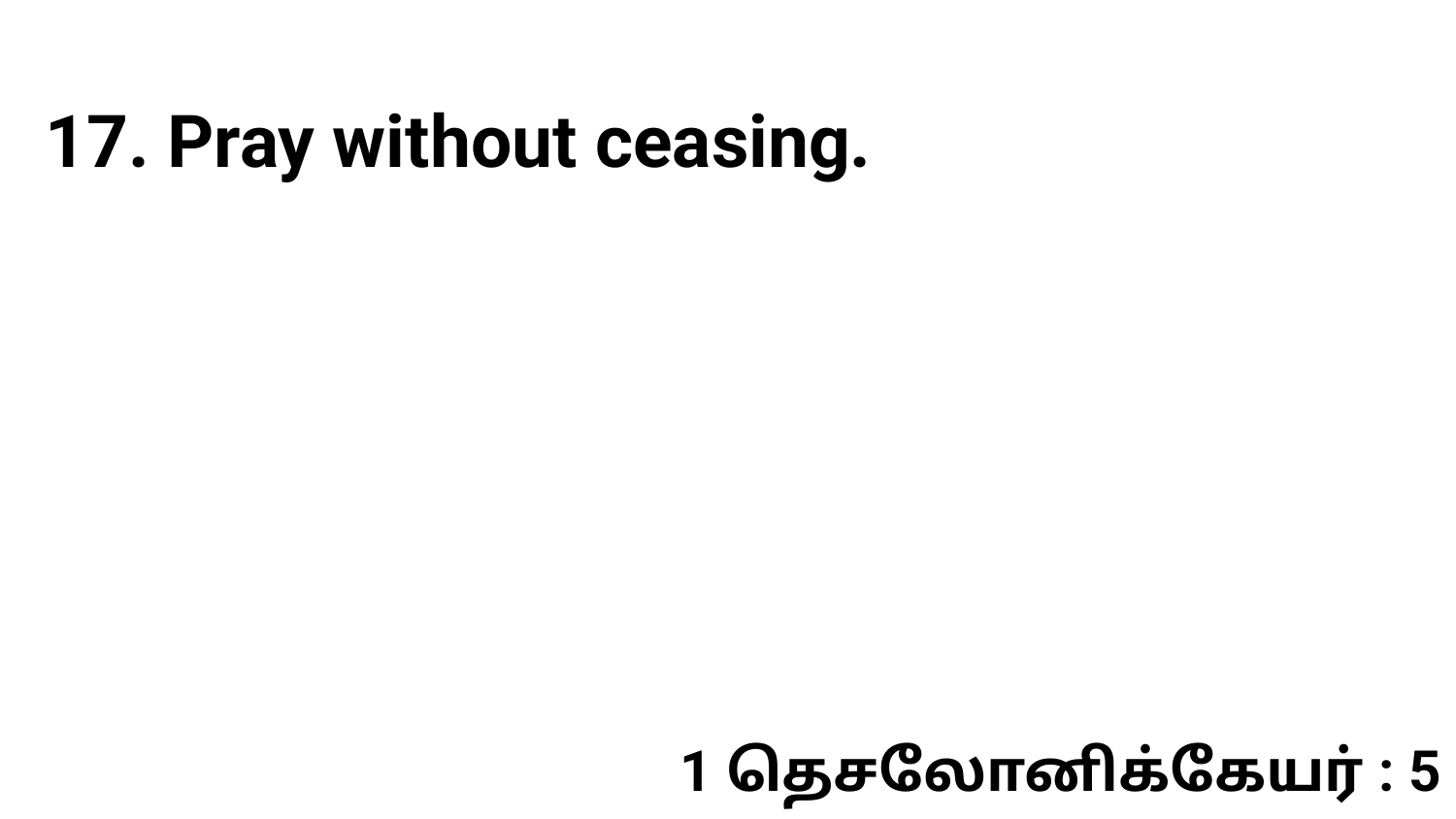

17. Pray without ceasing.
1 தெசலோனிக்கேயர் : 5